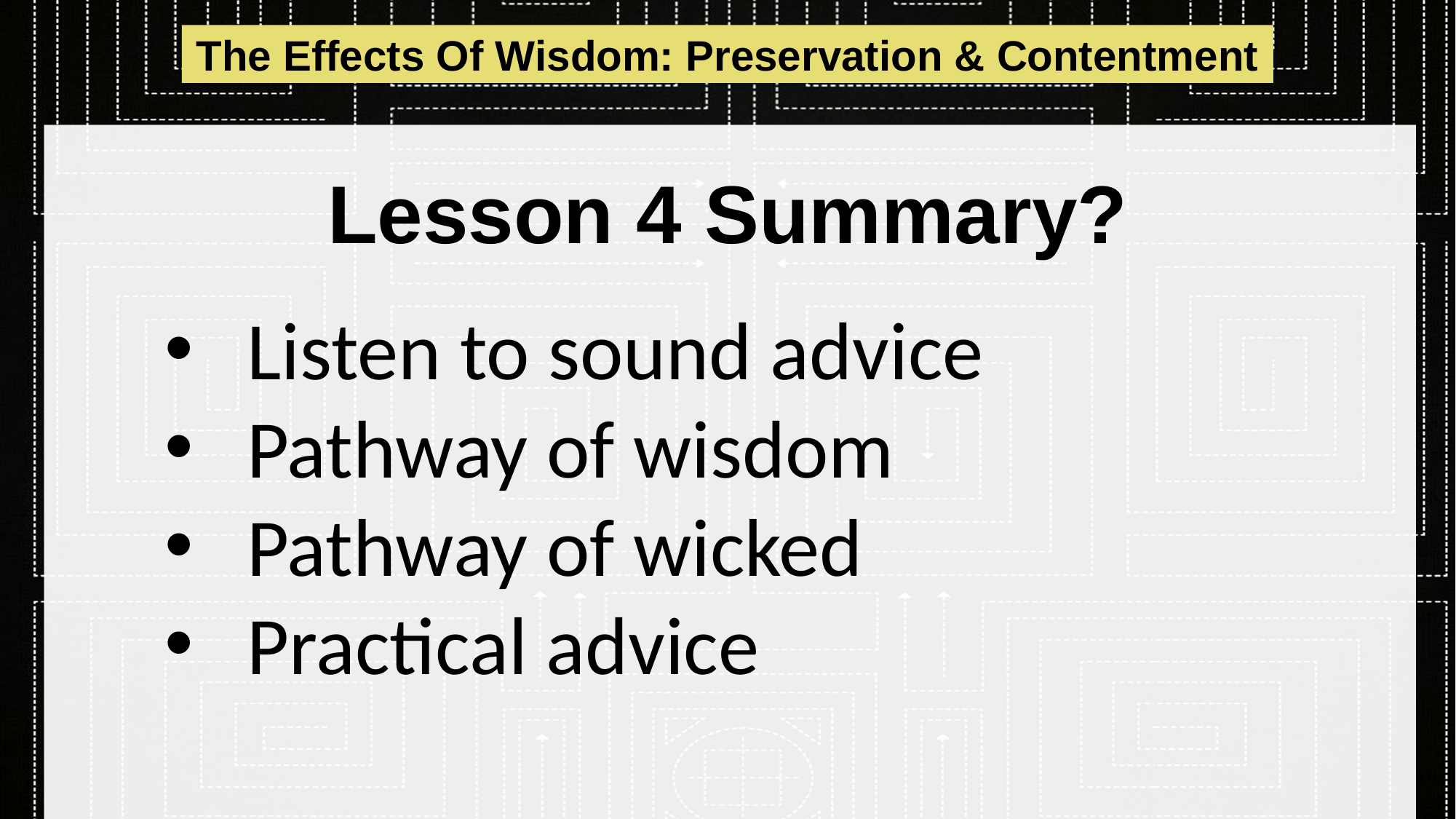

The Effects Of Wisdom: Preservation & Contentment
# Lesson 4 Summary?
Listen to sound advice
Pathway of wisdom
Pathway of wicked
Practical advice